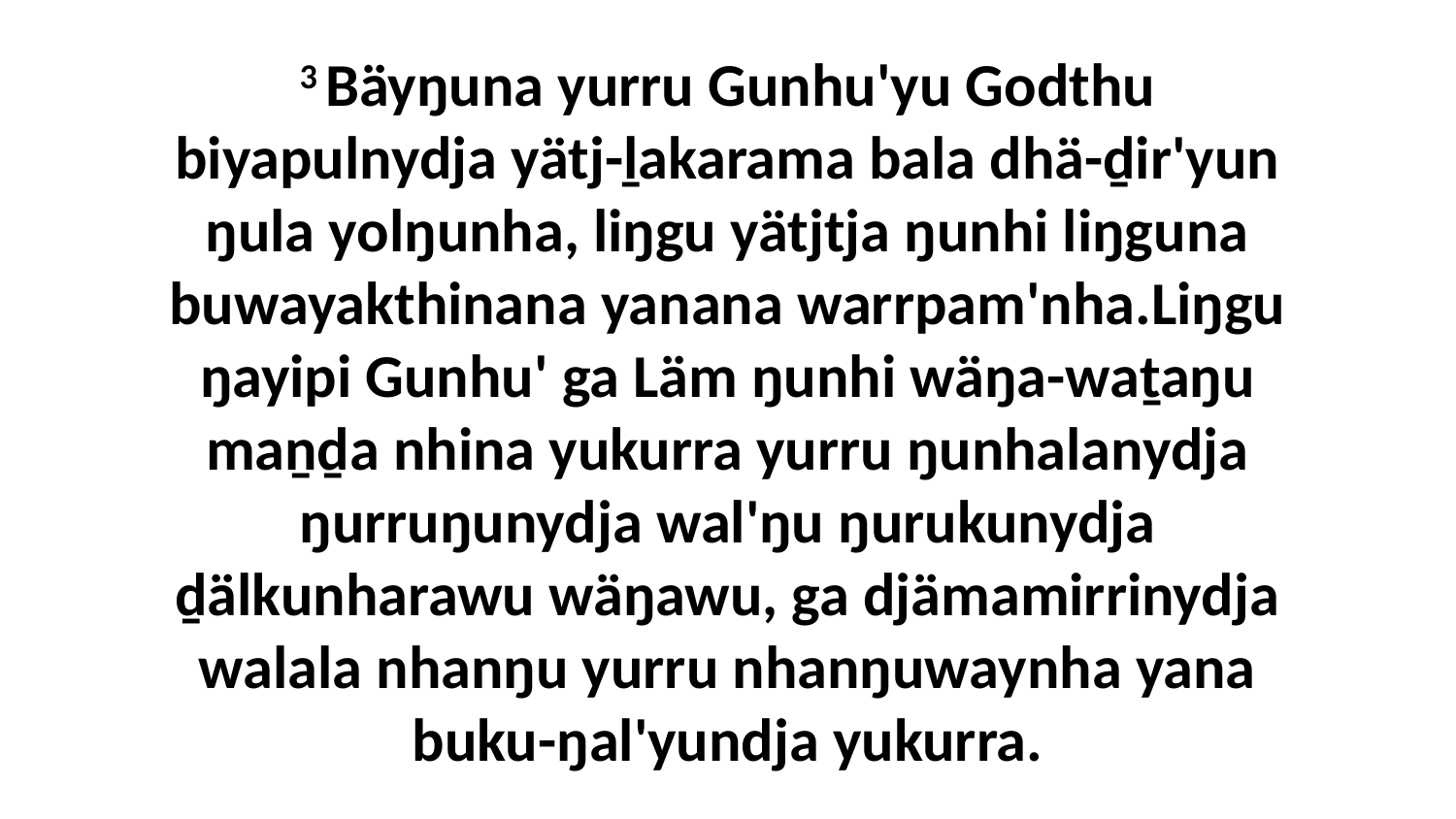

3 Bäyŋuna yurru Gunhu'yu Godthu biyapulnydja yätj-ḻakarama bala dhä-ḏir'yun ŋula yolŋunha, liŋgu yätjtja ŋunhi liŋguna buwayakthinana yanana warrpam'nha.Liŋgu ŋayipi Gunhu' ga Läm ŋunhi wäŋa-waṯaŋu maṉḏa nhina yukurra yurru ŋunhalanydja ŋurruŋunydja wal'ŋu ŋurukunydja ḏälkunharawu wäŋawu, ga djämamirrinydja walala nhanŋu yurru nhanŋuwaynha yana buku-ŋal'yundja yukurra.